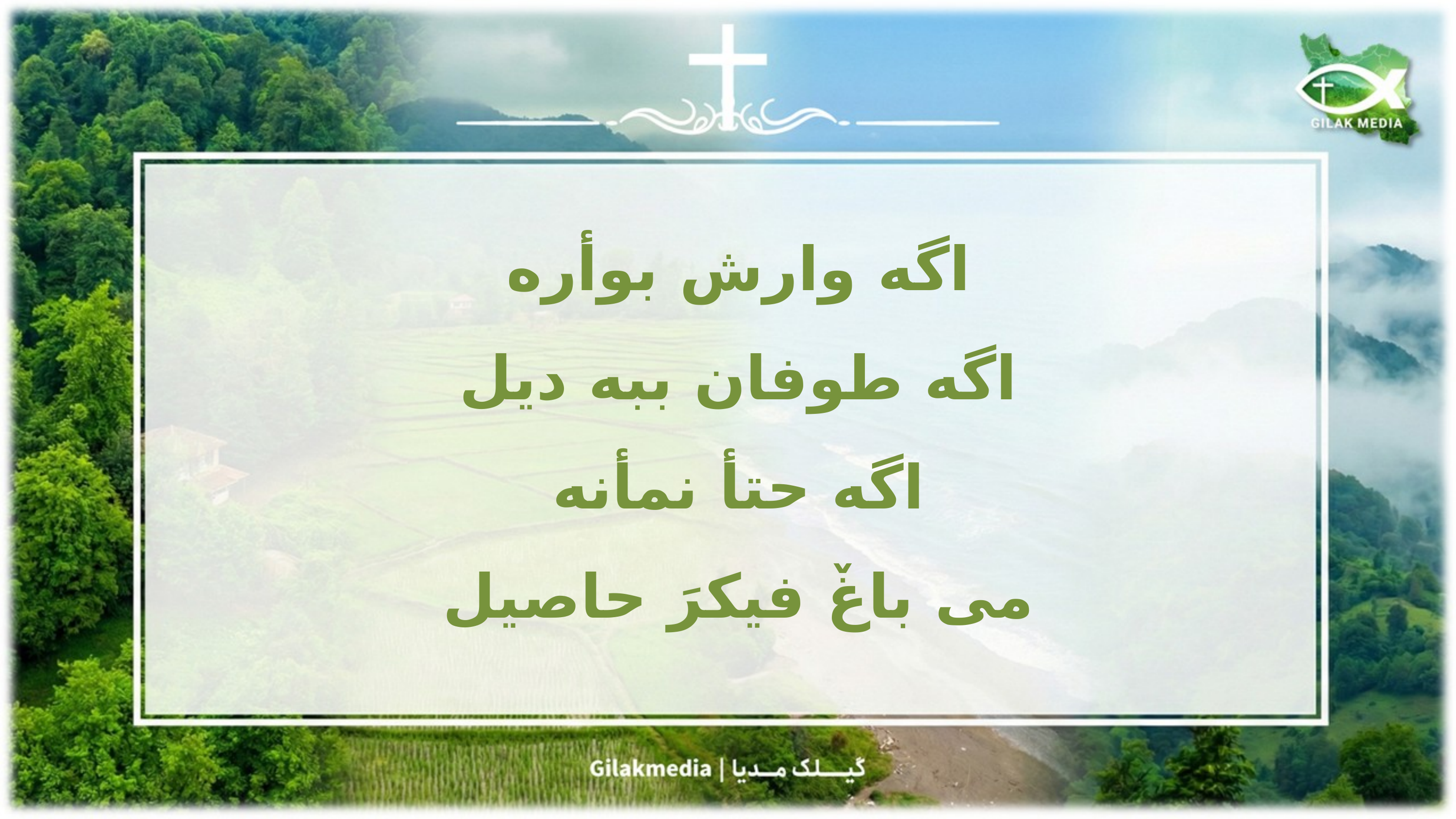

اگه وارش بوأره
اگه طوفان ببه دیل
اگه حتأ نمأنه
می باغٚ فیکرَ حاصیل